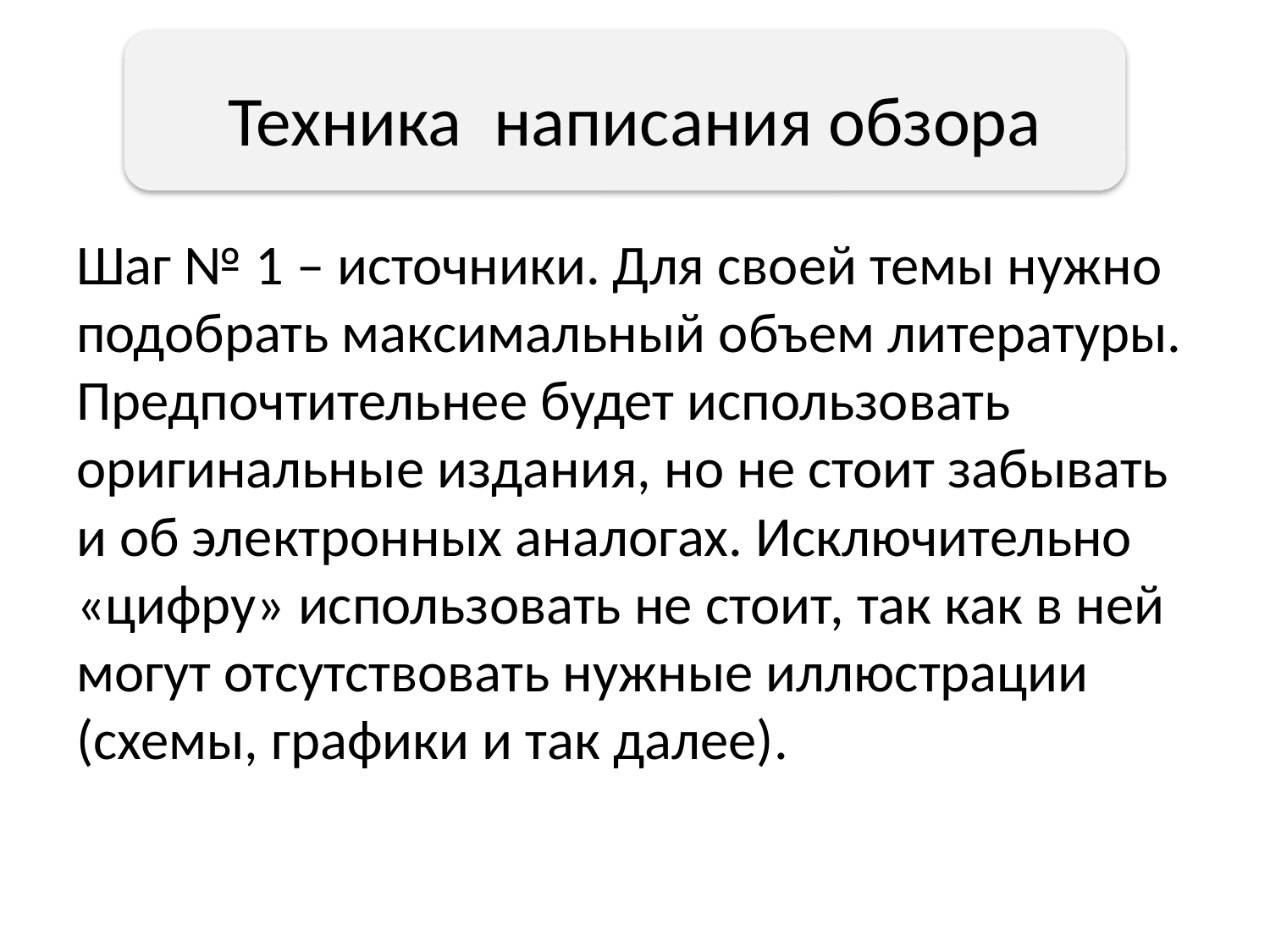

# Техника  написания обзора
Шаг № 1 – источники. Для своей темы нужно подобрать максимальный объем литературы. Предпочтительнее будет использовать оригинальные издания, но не стоит забывать и об электронных аналогах. Исключительно «цифру» использовать не стоит, так как в ней могут отсутствовать нужные иллюстрации (схемы, графики и так далее).